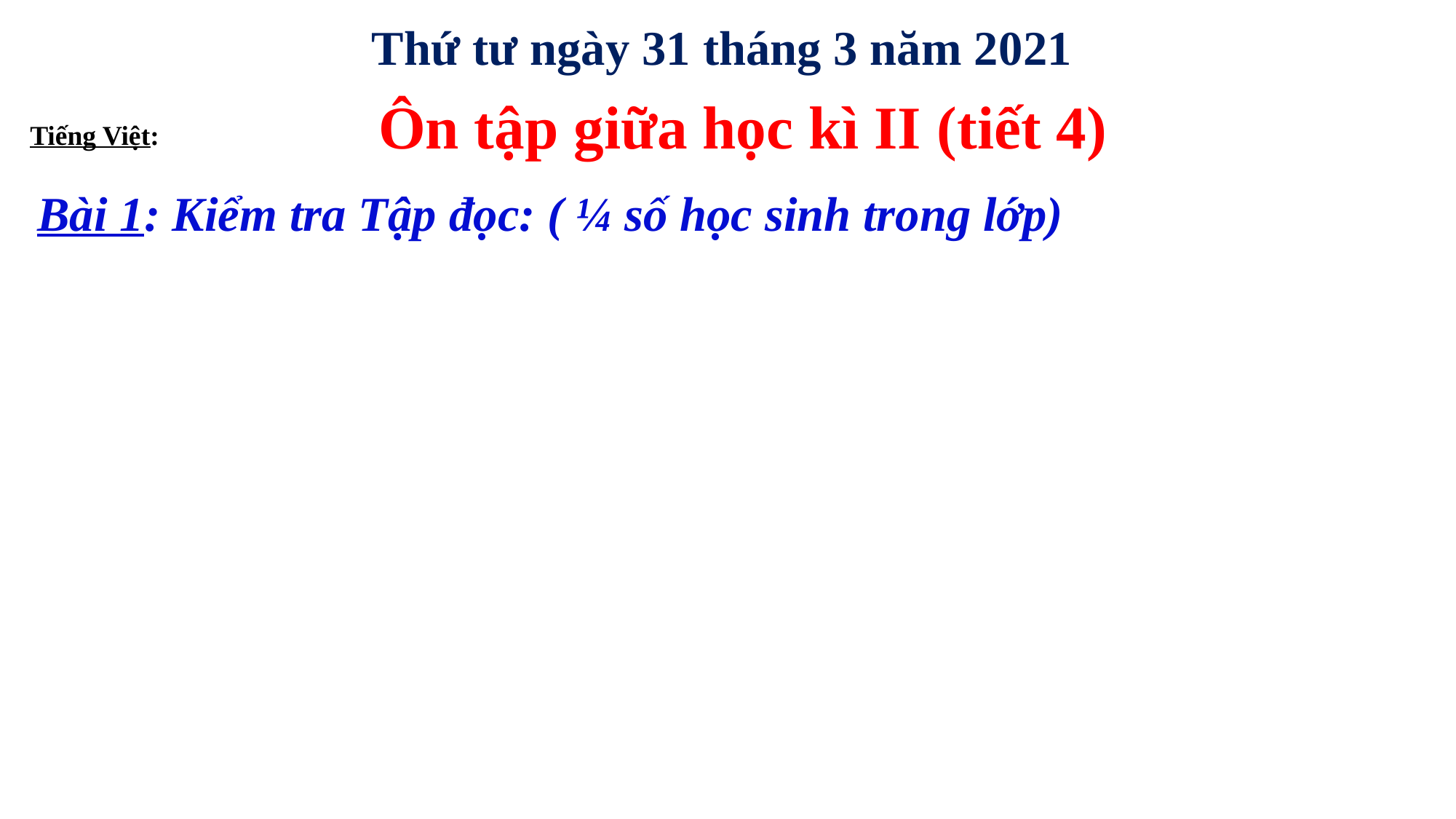

Thứ tư ngày 31 tháng 3 năm 2021
Ôn tập giữa học kì II (tiết 4)
Tiếng Việt:
Bài 1: Kiểm tra Tập đọc: ( ¼ số học sinh trong lớp)